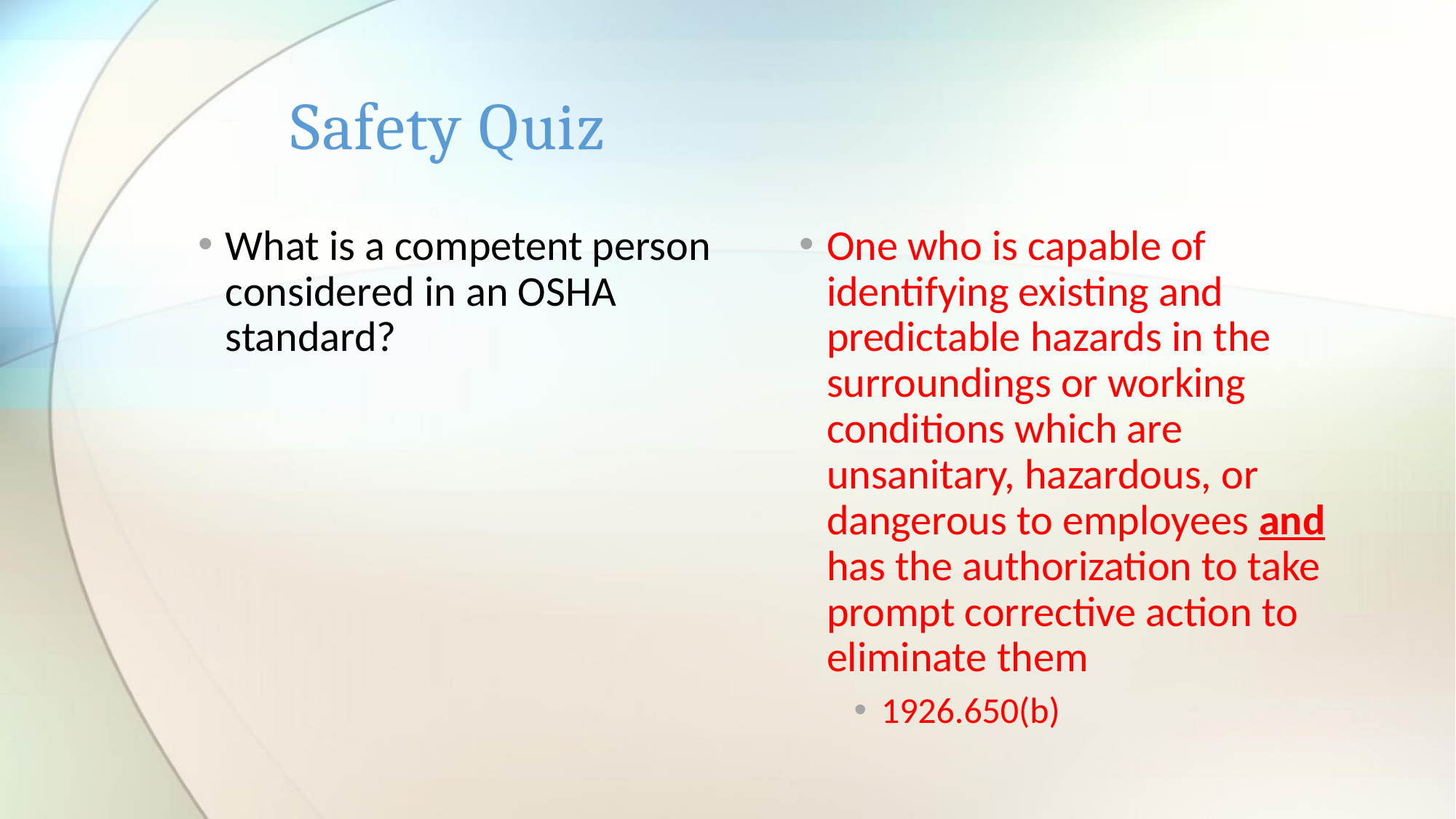

# Safety Quiz
One who is capable of identifying existing and predictable hazards in the surroundings or working conditions which are unsanitary, hazardous, or dangerous to employees and has the authorization to take prompt corrective action to eliminate them
1926.650(b)

What is a competent person considered in an OSHA standard?